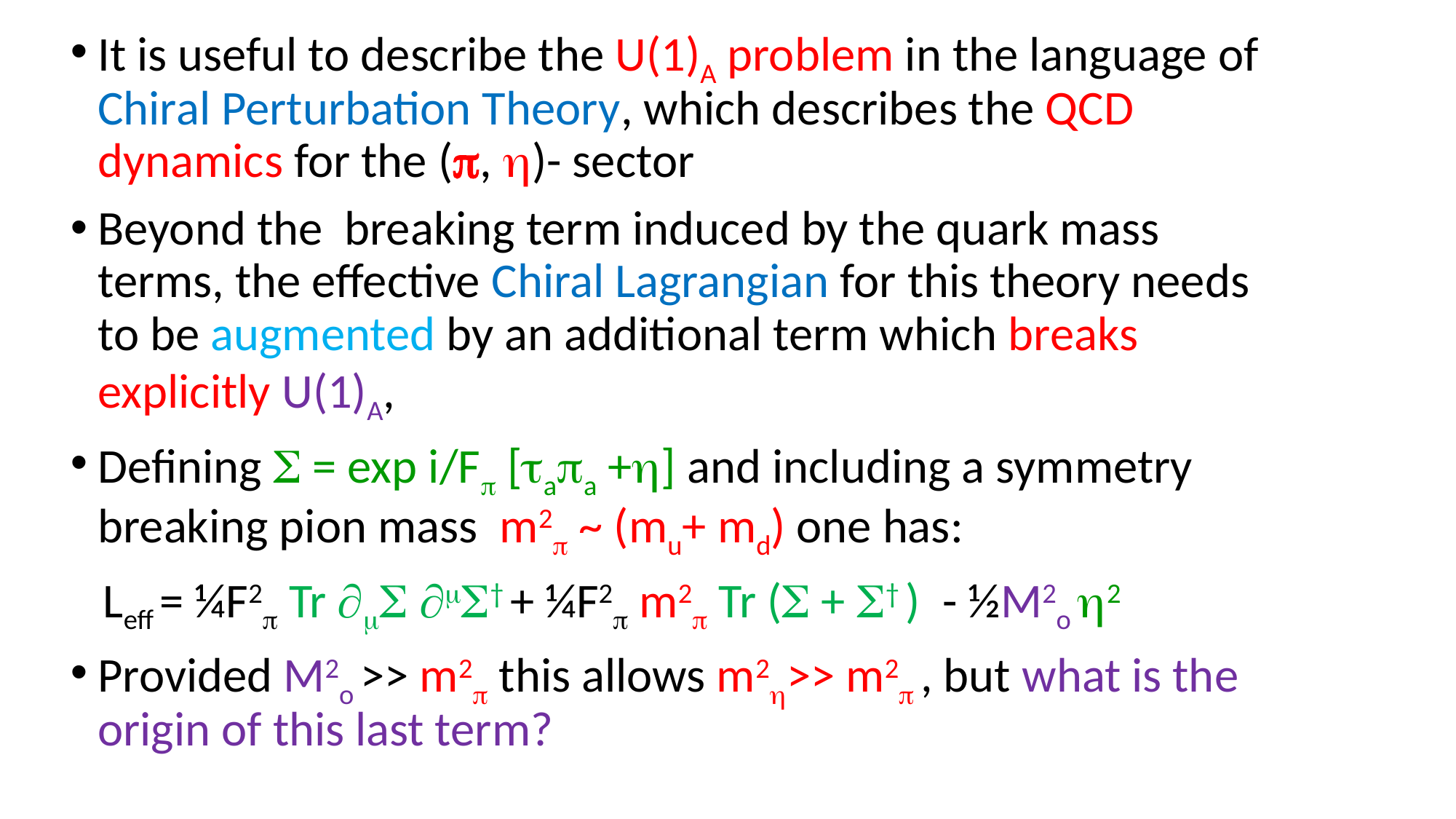

It is useful to describe the U(1)A problem in the language of Chiral Perturbation Theory, which describes the QCD dynamics for the (π, η)- sector
Beyond the  breaking term induced by the quark mass terms, the effective Chiral Lagrangian for this theory needs to be augmented by an additional term which breaks explicitly U(1)A,
Defining Σ = exp i/Fπ [τaπa +η] and including a symmetry breaking pion mass  m2π ~ (mu+ md) one has:
   Leff = ¼F2π Tr ∂μΣ ∂μΣ† + ¼F2π m2π Tr (Σ + Σ† )  - ½M2o η2
Provided M2o >> m2π this allows m2η>> m2π , but what is the origin of this last term?